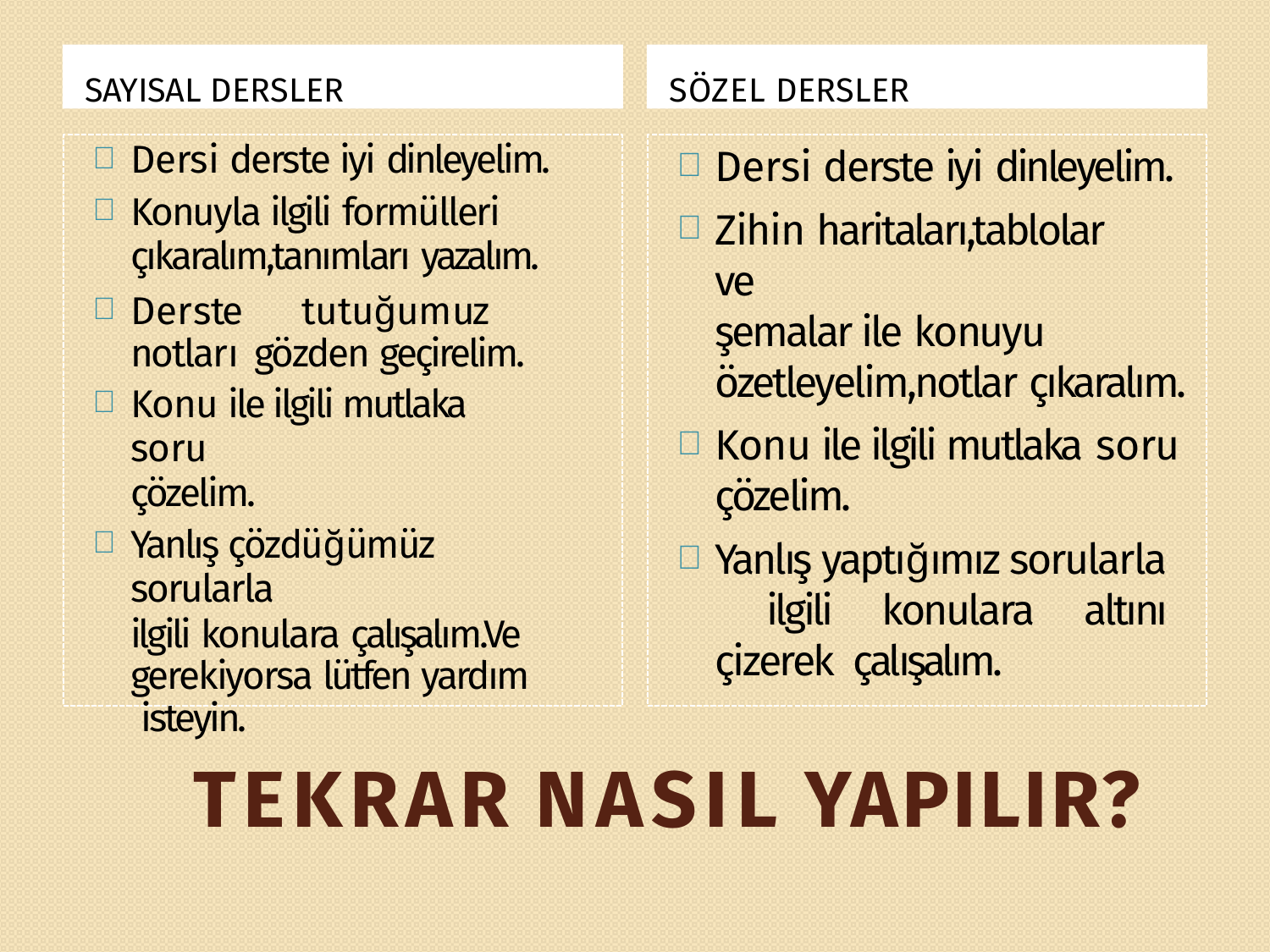

SAYISAL DERSLER
SÖZEL DERSLER
Dersi derste iyi dinleyelim.
Zihin haritaları,tablolar	ve
şemalar ile konuyu
özetleyelim,notlar çıkaralım.
Konu ile ilgili mutlaka soru
çözelim.
Yanlış yaptığımız sorularla  ilgili konulara altını çizerek  çalışalım.
Dersi derste iyi dinleyelim.
Konuyla ilgili formülleri
çıkaralım,tanımları yazalım.
Derste	tutuğumuz	notları  gözden geçirelim.
Konu ile ilgili mutlaka soru
çözelim.
Yanlış çözdüğümüz sorularla
ilgili konulara çalışalım.Ve  gerekiyorsa lütfen yardım  isteyin.

TEKRAR NASIL YAPILIR?